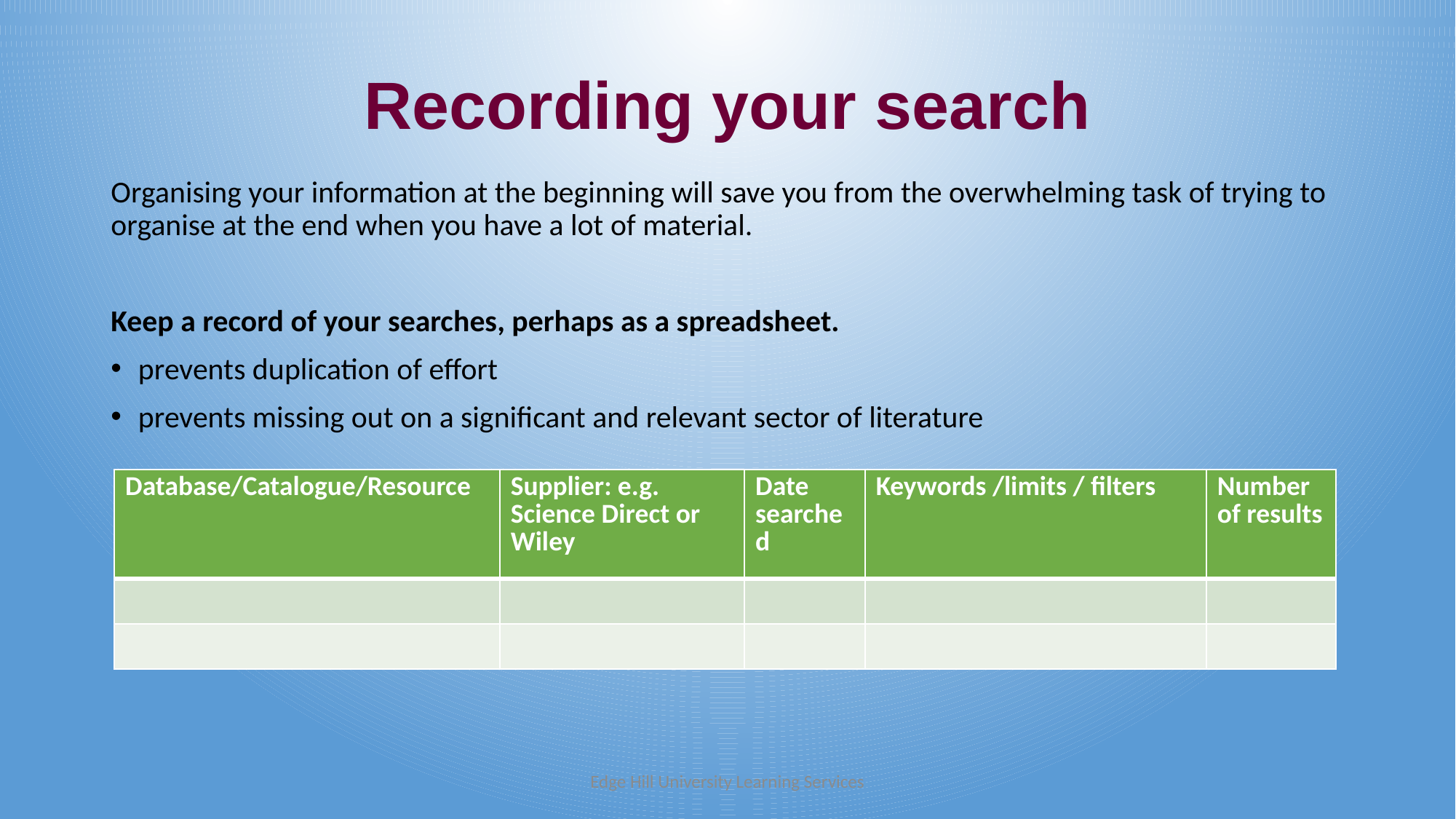

# Recording your search
Organising your information at the beginning will save you from the overwhelming task of trying to organise at the end when you have a lot of material.

Keep a record of your searches, perhaps as a spreadsheet.
prevents duplication of effort
prevents missing out on a significant and relevant sector of literature
| Database/Catalogue/Resource | Supplier: e.g. Science Direct or Wiley | Date searched | Keywords /limits / filters | Number of results |
| --- | --- | --- | --- | --- |
|  |  |  |  |  |
|  |  |  |  |  |
Edge Hill University Learning Services